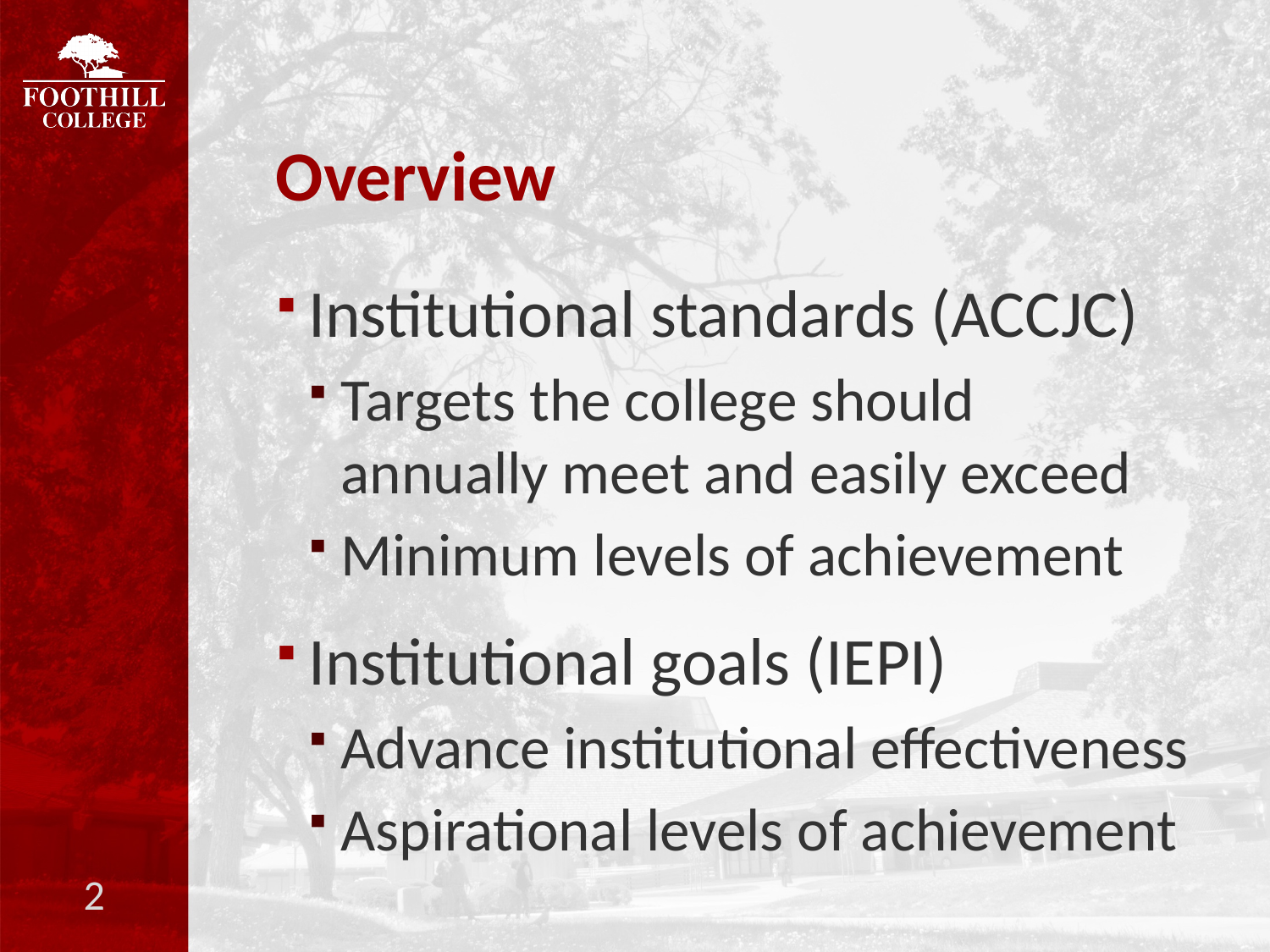

# Overview
Institutional standards (ACCJC)
Targets the college should annually meet and easily exceed
Minimum levels of achievement
Institutional goals (IEPI)
Advance institutional effectiveness
Aspirational levels of achievement